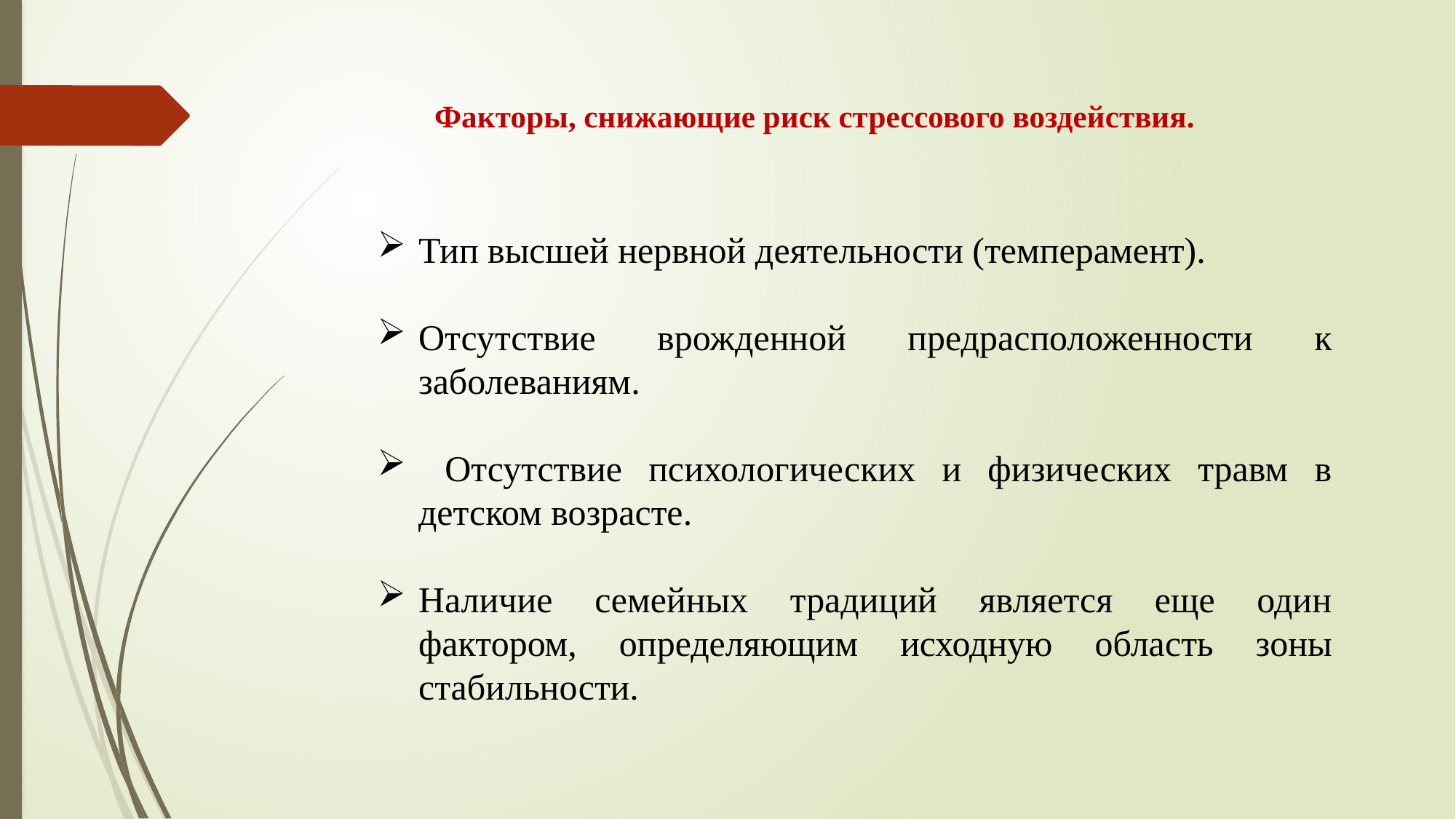

# Факторы, снижающие риск стрессового воздействия.
Тип высшей нервной деятельности (темперамент).

Отсутствие врожденной предрасположенности к заболеваниям.

 Отсутствие психологических и физических травм в детском возрасте.

Наличие семейных традиций является еще один фактором, определяющим исходную область зоны стабильности.